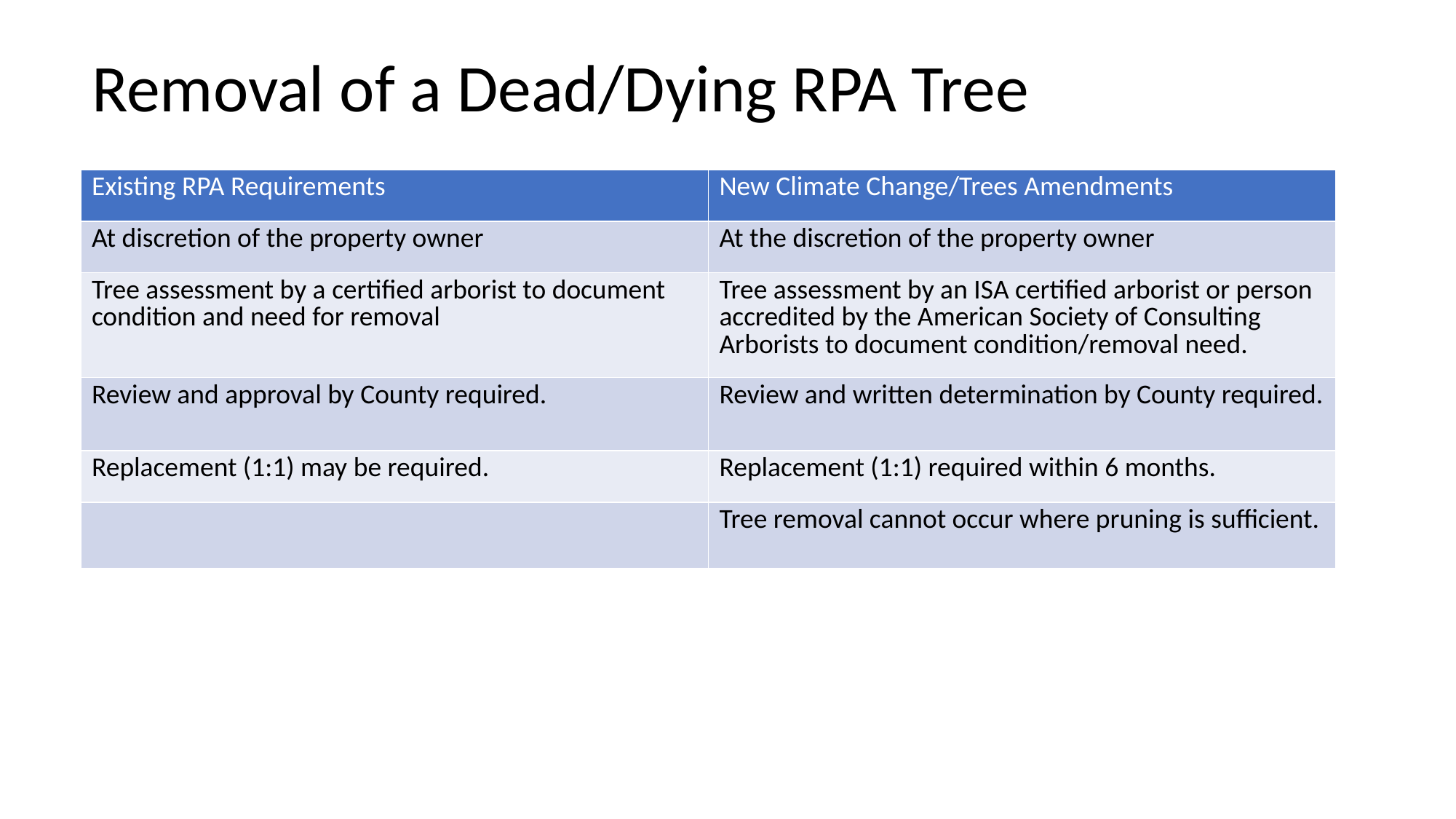

# Removal of a Dead/Dying RPA Tree
| Existing RPA Requirements | New Climate Change/Trees Amendments |
| --- | --- |
| At discretion of the property owner | At the discretion of the property owner |
| Tree assessment by a certified arborist to document condition and need for removal | Tree assessment by an ISA certified arborist or person accredited by the American Society of Consulting Arborists to document condition/removal need. |
| Review and approval by County required. | Review and written determination by County required. |
| Replacement (1:1) may be required. | Replacement (1:1) required within 6 months. |
|  | Tree removal cannot occur where pruning is sufficient. |